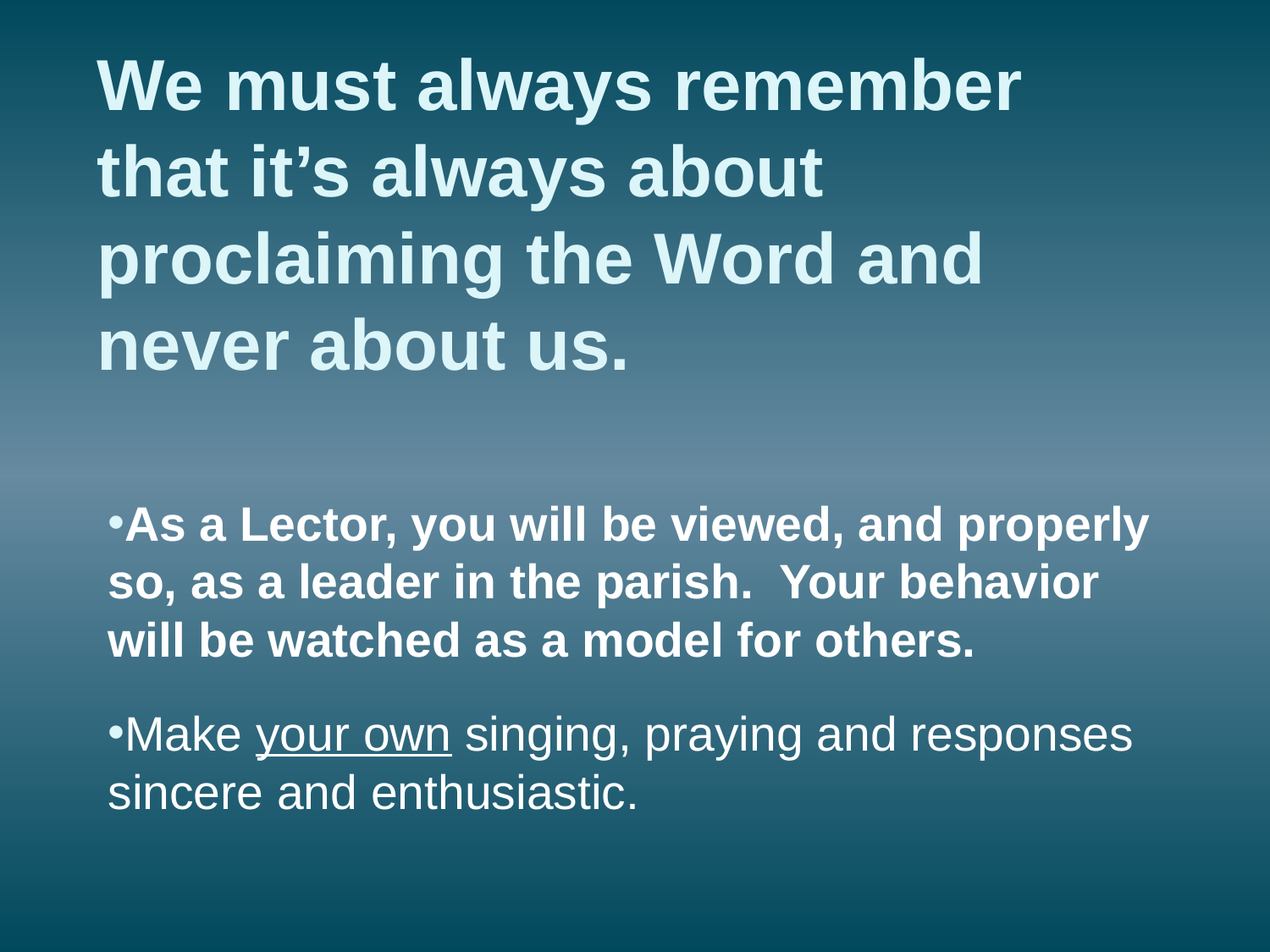

# We must always remember that it’s always about proclaiming the Word and never about us.
As a Lector, you will be viewed, and properly so, as a leader in the parish.  Your behavior will be watched as a model for others.

Make your own singing, praying and responses sincere and enthusiastic.